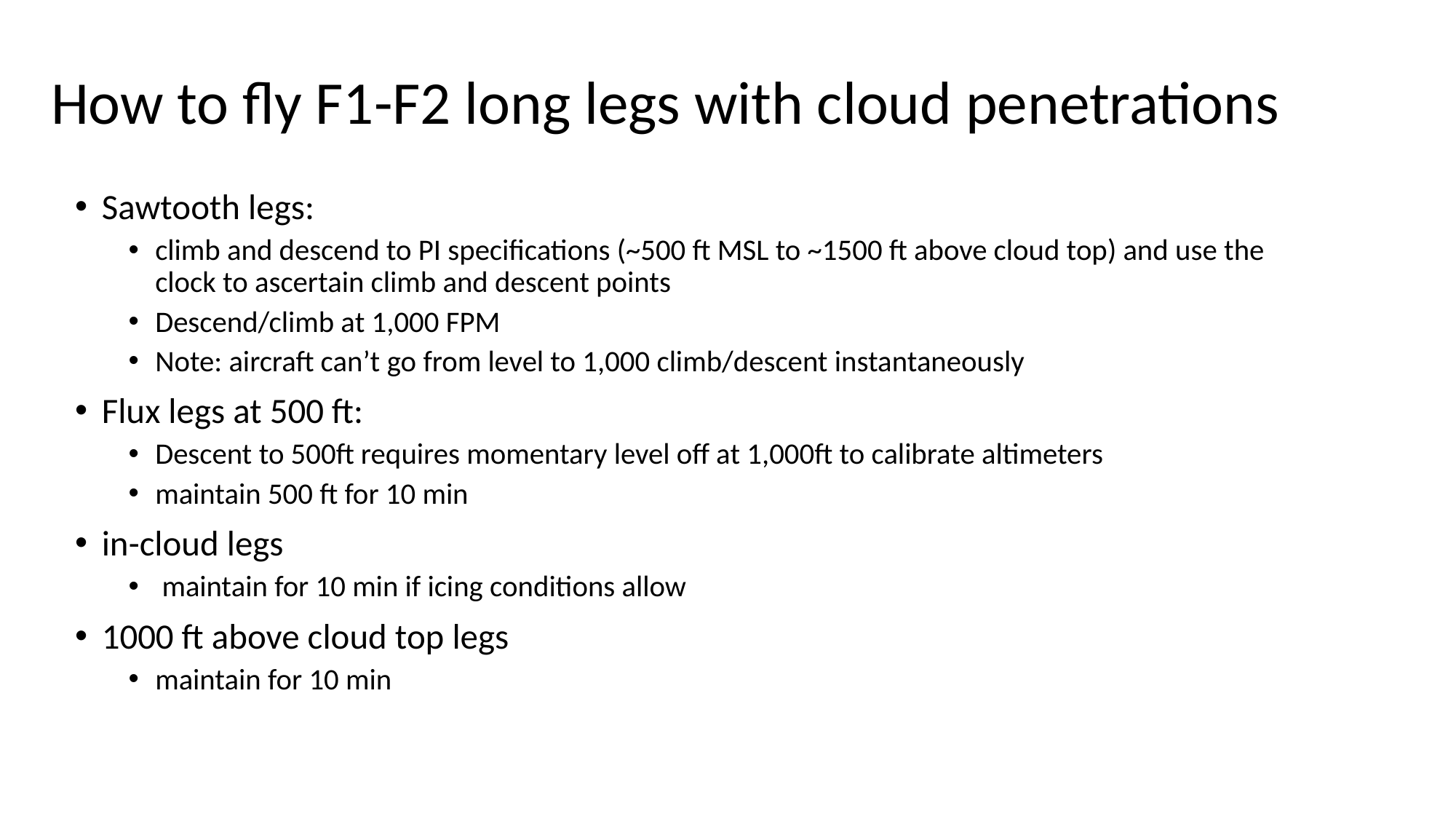

# How to fly F1-F2 long legs with cloud penetrations
Sawtooth legs:
climb and descend to PI specifications (~500 ft MSL to ~1500 ft above cloud top) and use the clock to ascertain climb and descent points
Descend/climb at 1,000 FPM
Note: aircraft can’t go from level to 1,000 climb/descent instantaneously
Flux legs at 500 ft:
Descent to 500ft requires momentary level off at 1,000ft to calibrate altimeters
maintain 500 ft for 10 min
in-cloud legs
 maintain for 10 min if icing conditions allow
1000 ft above cloud top legs
maintain for 10 min